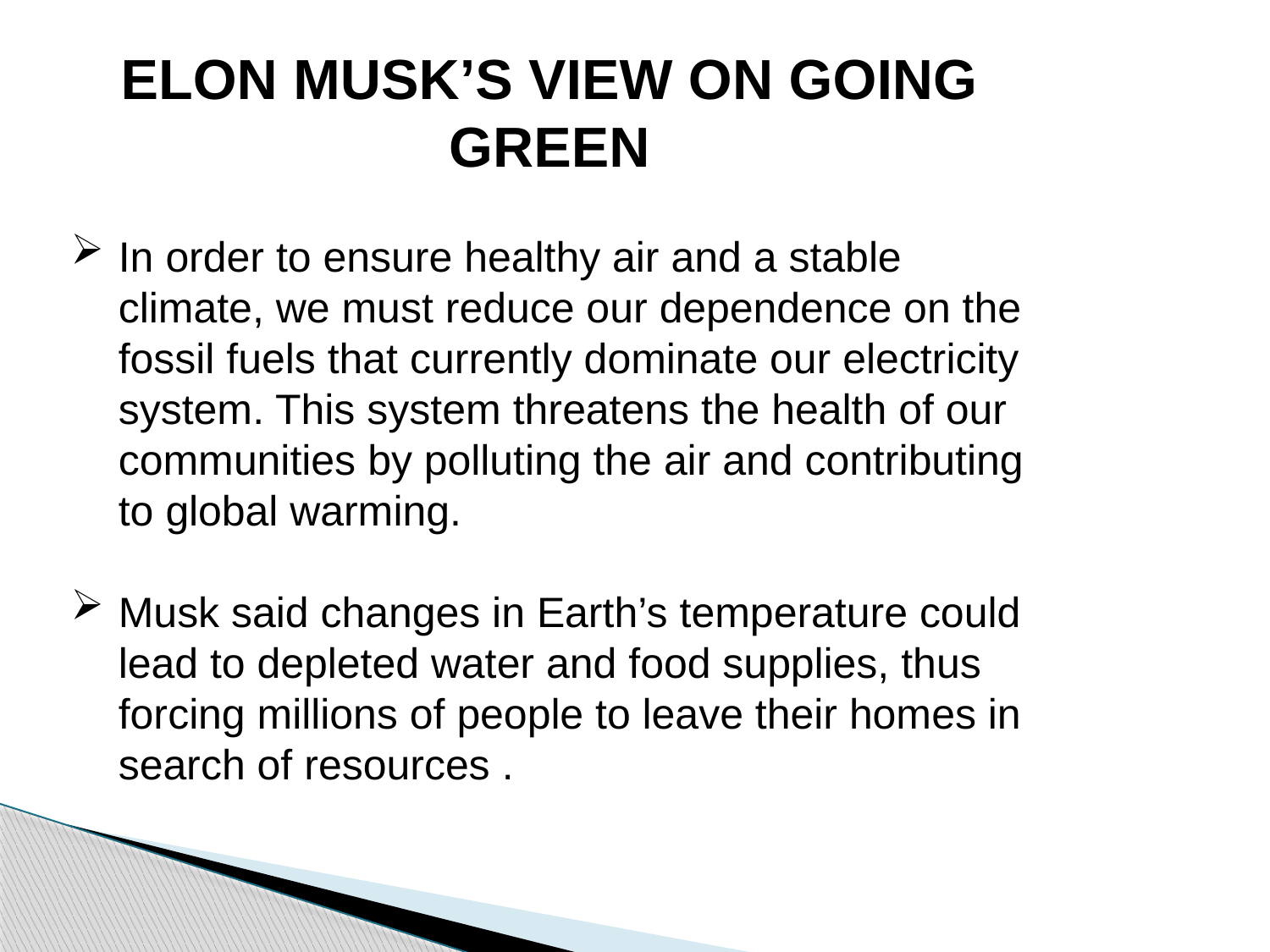

ELON MUSK’S VIEW ON GOING GREEN

In order to ensure healthy air and a stable climate, we must reduce our dependence on the fossil fuels that currently dominate our electricity system. This system threatens the health of our communities by polluting the air and contributing to global warming.

Musk said changes in Earth’s temperature could lead to depleted water and food supplies, thus forcing millions of people to leave their homes in search of resources .